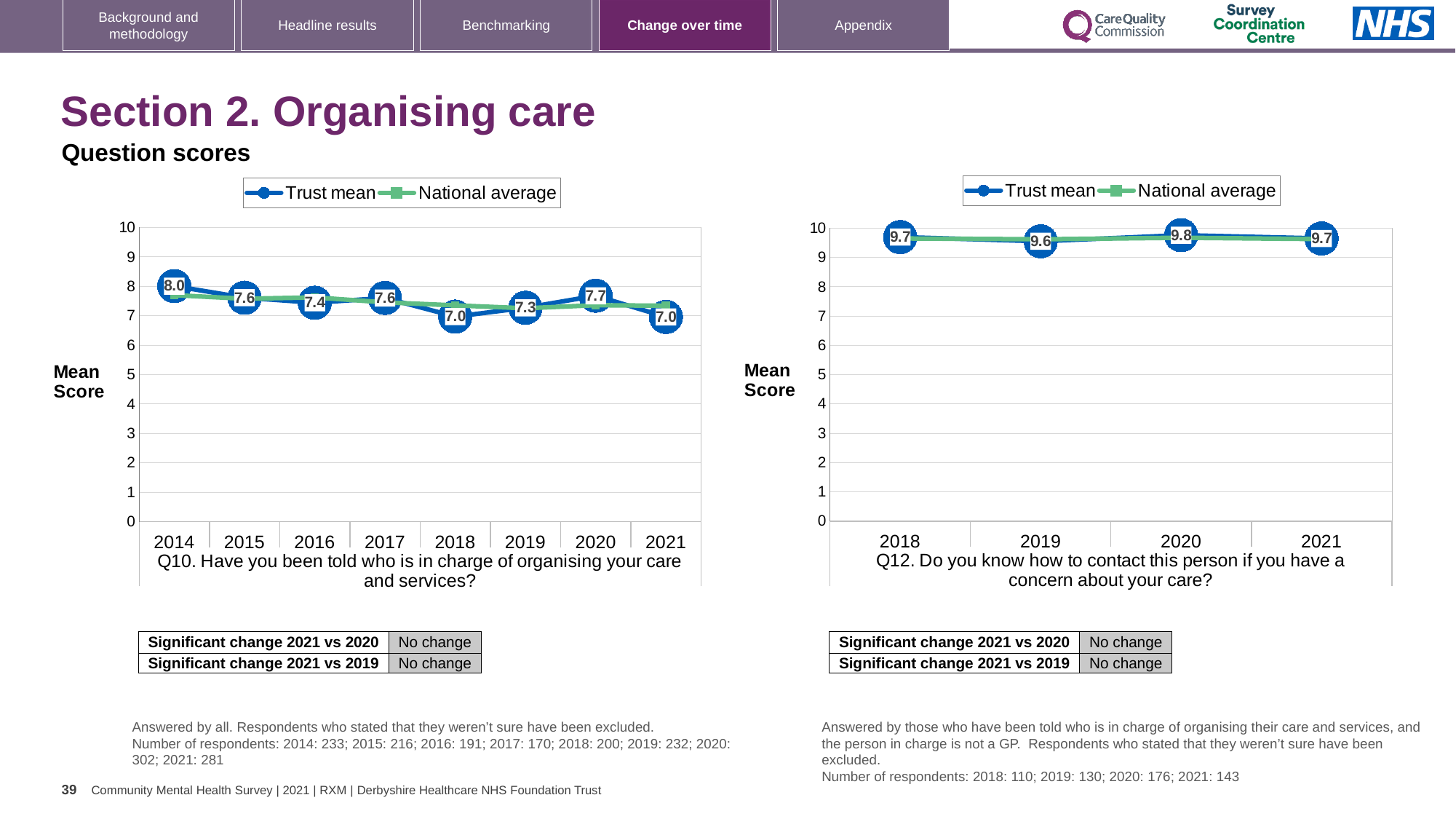

# Section 2. Organising care
Question scores

### Chart

| Category | Trust mean | National average |
|---|---|---|
| 2018 | 9.69810136628195 | 9.651693904899762 |
| 2019 | 9.5542643897563 | 9.62216939371106 |
| 2020 | 9.7635555320985 | 9.674648844808809 |
| 2021 | 9.65119895955565 | 9.629963493974017 |

### Chart

| Category | Trust mean | National average |
|---|---|---|
| 2014 | 8.00872039668319 | 7.700977430818612 |
| 2015 | 7.61412665560056 | 7.578243579087512 |
| 2016 | 7.44267326550415 | 7.62248556080159 |
| 2017 | 7.60514181253398 | 7.455324811655596 |
| 2018 | 6.97195534658347 | 7.352555039364894 |
| 2019 | 7.27176349288837 | 7.254508455472574 |
| 2020 | 7.68042153646851 | 7.359315563459662 |
| 2021 | 6.96037193128018 | 7.341301486506804 |
| Significant change 2021 vs 2020 | No change |
| --- | --- |
| Significant change 2021 vs 2019 | No change |
| Significant change 2021 vs 2020 | No change |
| --- | --- |
| Significant change 2021 vs 2019 | No change |
Answered by all. Respondents who stated that they weren’t sure have been excluded.
Number of respondents: 2014: 233; 2015: 216; 2016: 191; 2017: 170; 2018: 200; 2019: 232; 2020: 302; 2021: 281

Answered by those who have been told who is in charge of organising their care and services, and the person in charge is not a GP.  Respondents who stated that they weren’t sure have been excluded.
Number of respondents: 2018: 110; 2019: 130; 2020: 176; 2021: 143

39